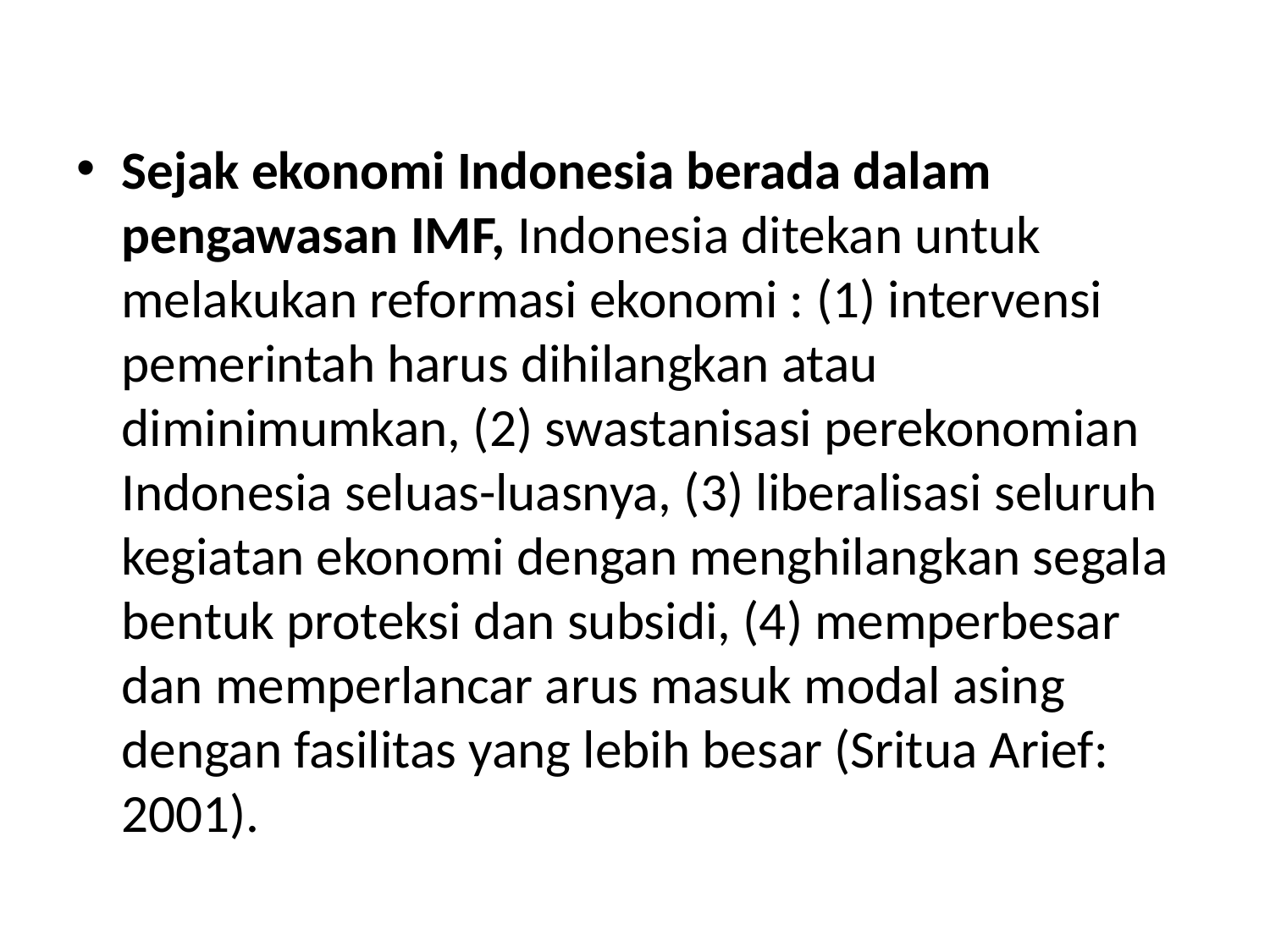

#
Sejak ekonomi Indonesia berada dalam pengawasan IMF, Indonesia ditekan untuk melakukan reformasi ekonomi : (1) intervensi pemerintah harus dihilangkan atau diminimumkan, (2) swastanisasi perekonomian Indonesia seluas-luasnya, (3) liberalisasi seluruh kegiatan ekonomi dengan menghilangkan segala bentuk proteksi dan subsidi, (4) memperbesar dan memperlancar arus masuk modal asing dengan fasilitas yang lebih besar (Sritua Arief: 2001).